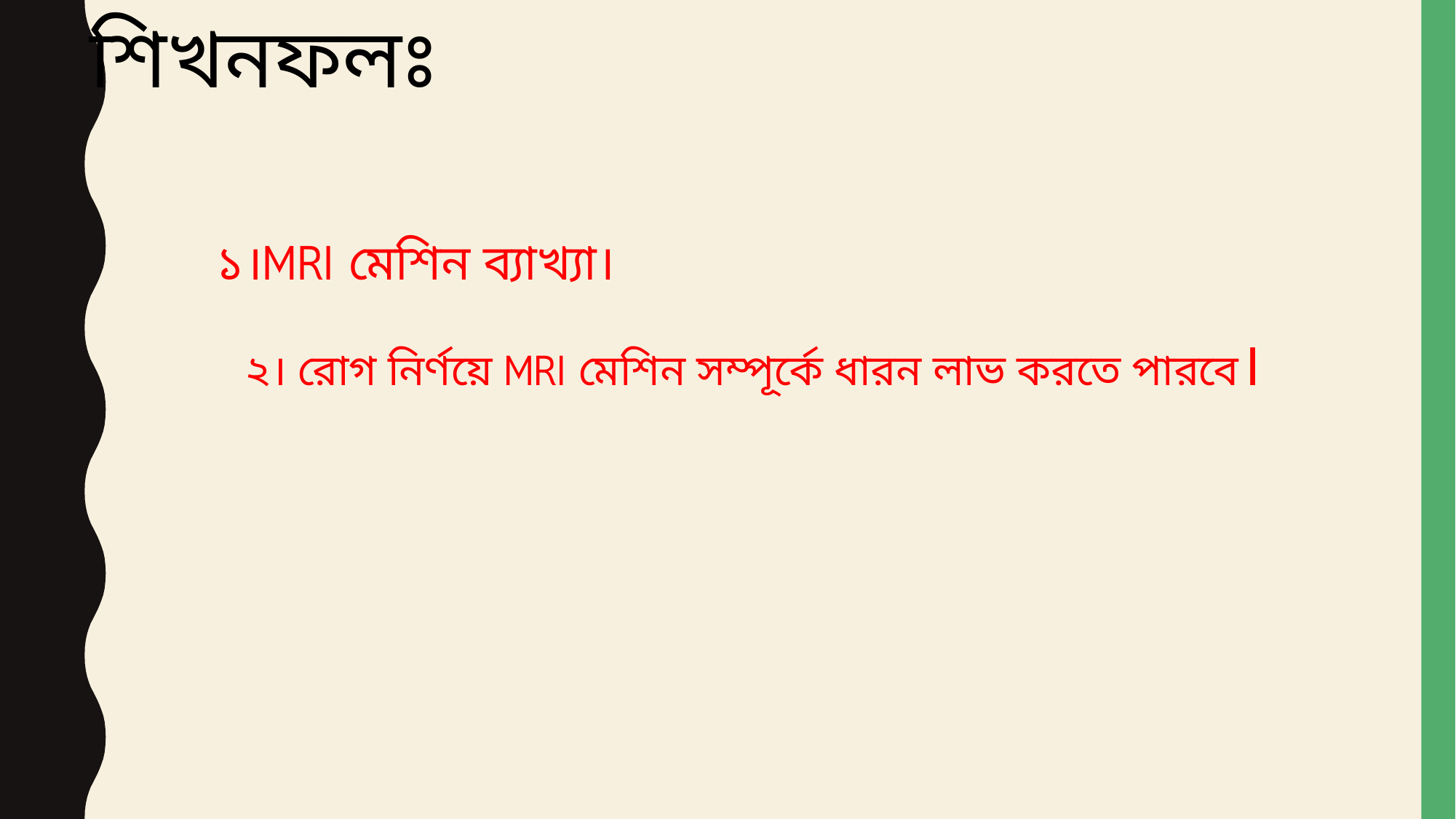

শিখনফলঃ
১।MRI মেশিন ব্যাখ্যা।
২। রোগ নির্ণয়ে MRI মেশিন সম্পূর্কে ধারন লাভ করতে পারবে।